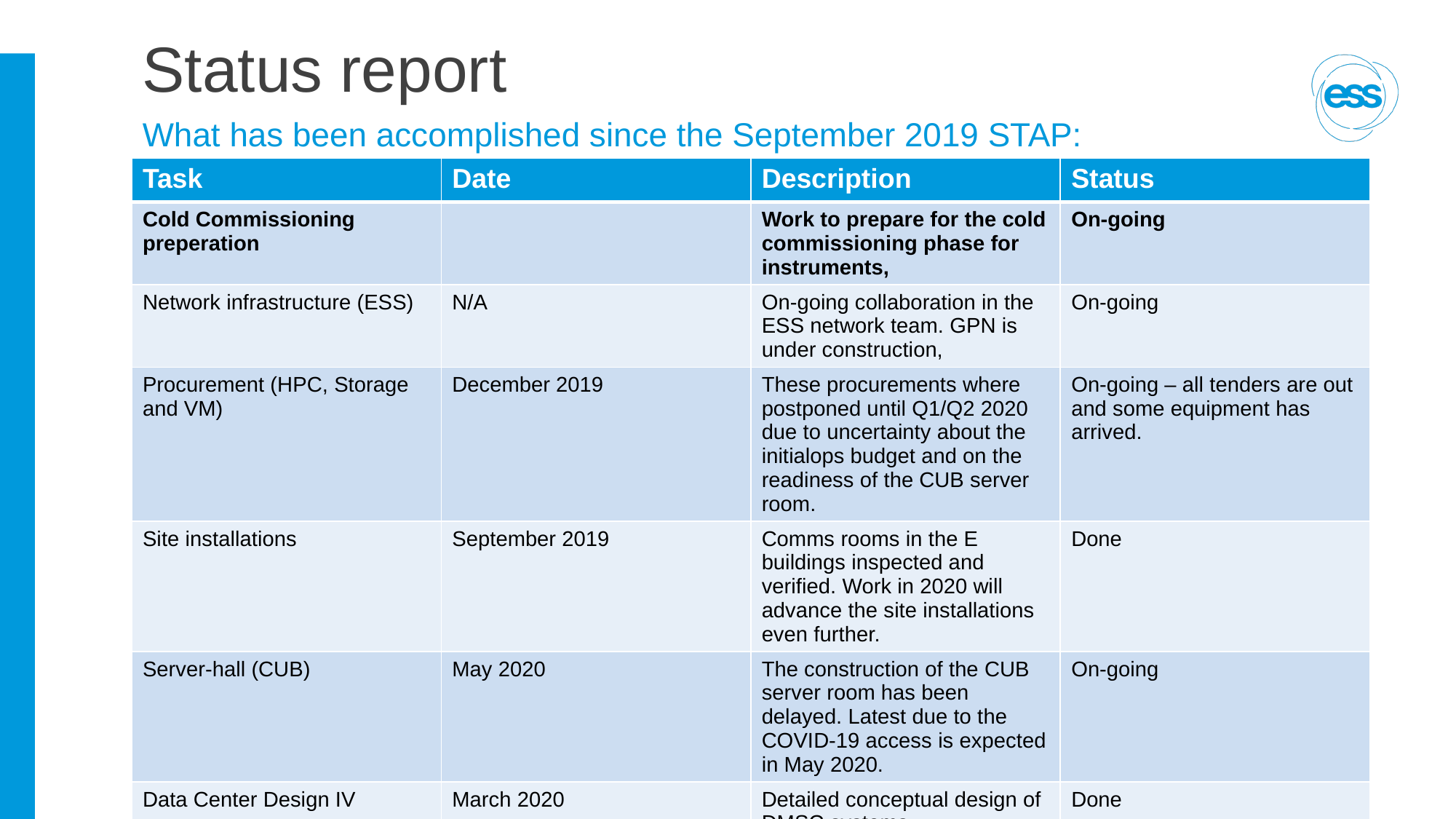

# Status report
What has been accomplished since the September 2019 STAP:

| Task | Date | Description | Status |
| --- | --- | --- | --- |
| Cold Commissioning preperation |  | Work to prepare for the cold commissioning phase for instruments, | On-going |
| Network infrastructure (ESS) | N/A | On-going collaboration in the ESS network team. GPN is under construction, | On-going |
| Procurement (HPC, Storage and VM) | December 2019 | These procurements where postponed until Q1/Q2 2020 due to uncertainty about the initialops budget and on the readiness of the CUB server room. | On-going – all tenders are out and some equipment has arrived. |
| Site installations | September 2019 | Comms rooms in the E buildings inspected and verified. Work in 2020 will advance the site installations even further. | Done |
| Server-hall (CUB) | May 2020 | The construction of the CUB server room has been delayed. Latest due to the COVID-19 access is expected in May 2020. | On-going |
| Data Center Design IV | March 2020 | Detailed conceptual design of DMSC systems. | Done |
2020-04-20
PRESENTATION TITLE/FOOTER
7